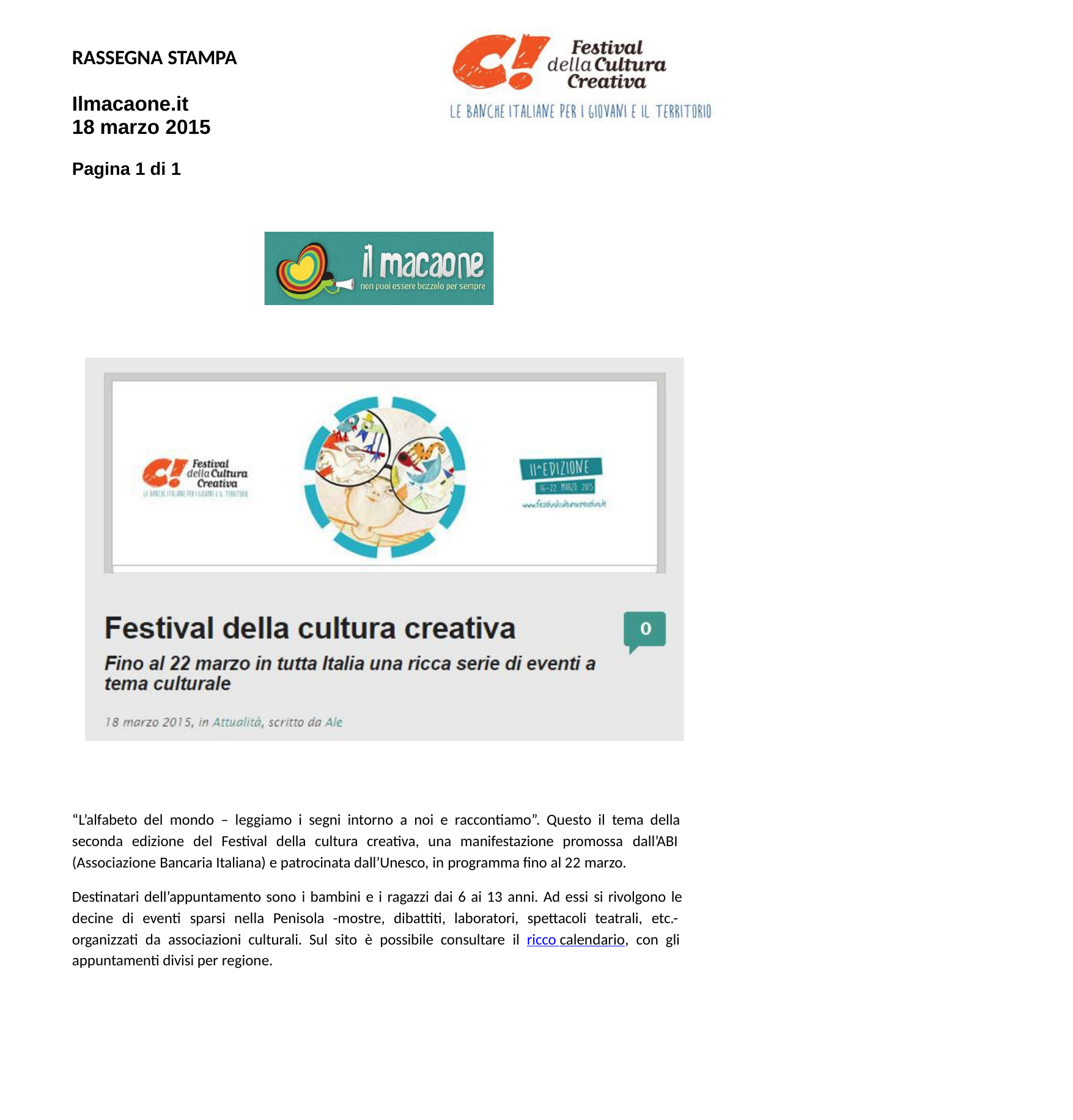

RASSEGNA STAMPA

Ilmacaone.it  18 marzo 2015
Pagina 1 di 1

“L’alfabeto del mondo – leggiamo i segni intorno a noi e raccontiamo”. Questo il tema della  seconda edizione del Festival della cultura creativa, una manifestazione promossa dall’ABI  (Associazione Bancaria Italiana) e patrocinata dall’Unesco, in programma fino al 22 marzo.
Destinatari dell’appuntamento sono i bambini e i ragazzi dai 6 ai 13 anni. Ad essi si rivolgono le  decine di eventi sparsi nella Penisola -mostre, dibattiti, laboratori, spettacoli teatrali, etc.-  organizzati da associazioni culturali. Sul sito è possibile consultare il ricco calendario, con gli  appuntamenti divisi per regione.